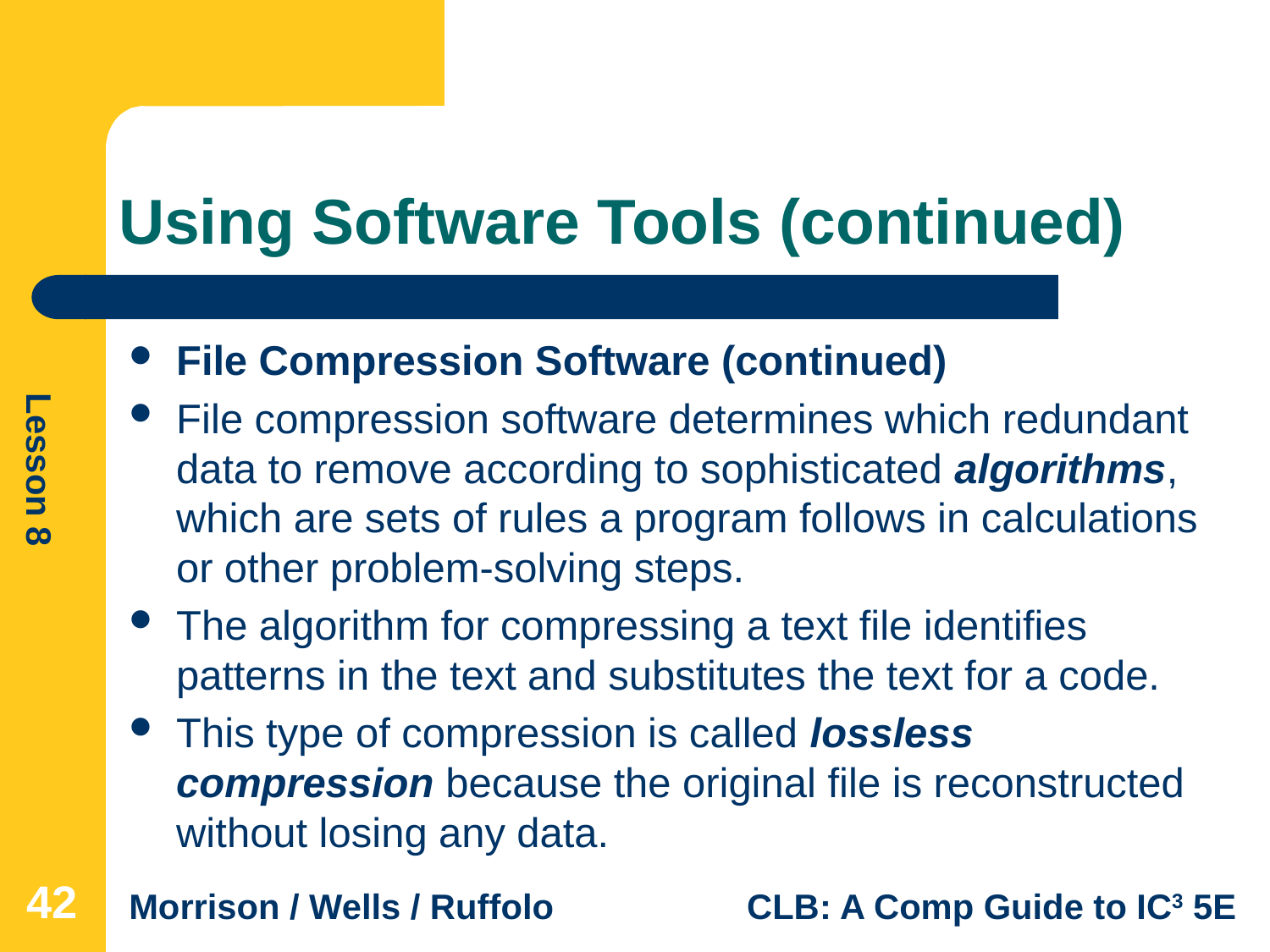

# Using Software Tools (continued)
File Compression Software (continued)
File compression software determines which redundant data to remove according to sophisticated algorithms, which are sets of rules a program follows in calculations or other problem-solving steps.
The algorithm for compressing a text file identifies patterns in the text and substitutes the text for a code.
This type of compression is called lossless compression because the original file is reconstructed without losing any data.
42